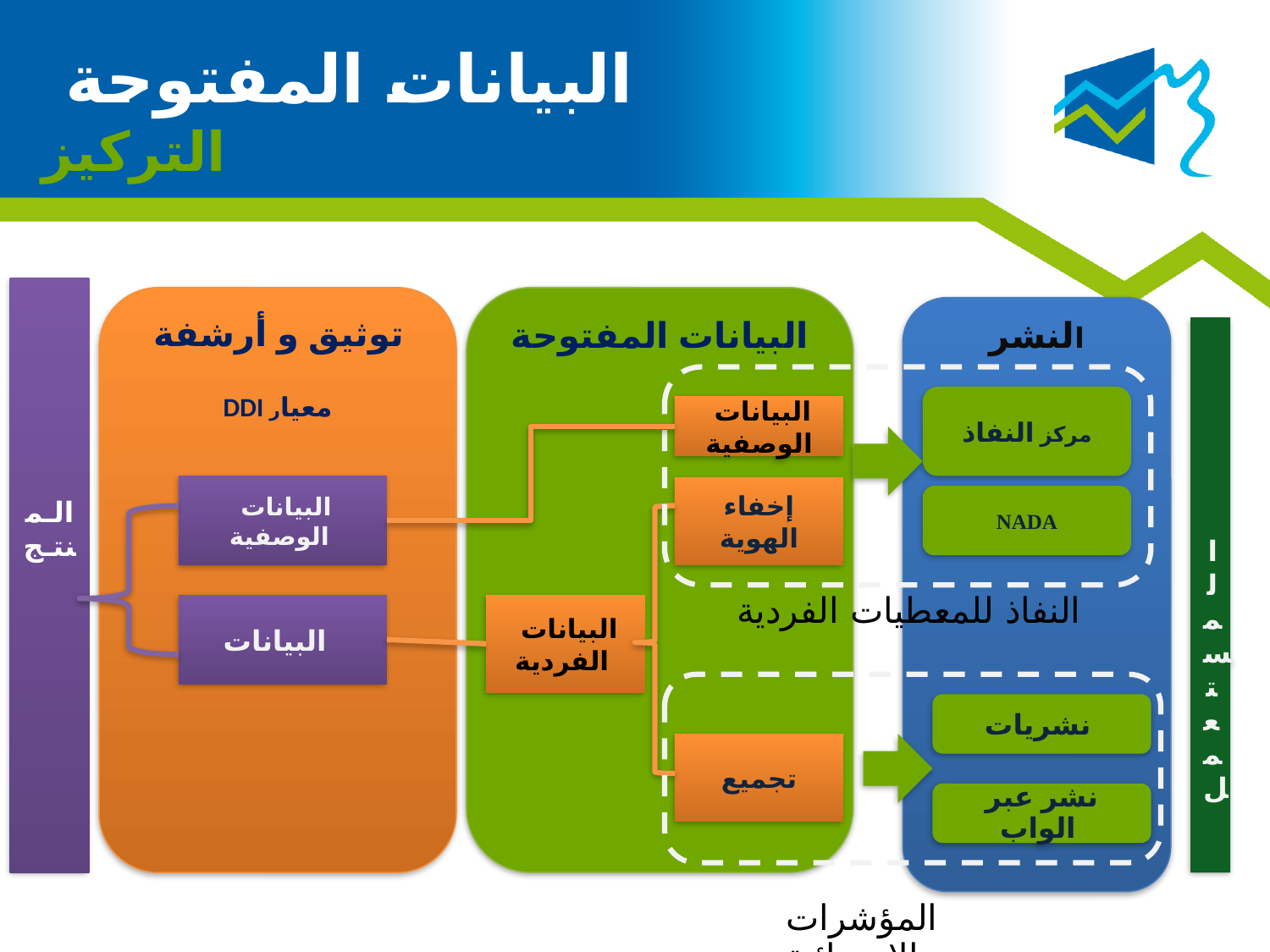

البيانات المفتوحة
 التركيز

الـمنتـج
 توثيق و أرشفة

البيانات المفتوحة
النشر

المستعمل

DDI معيار
مركز النفاذ
البيانات  الوصفية

البيانات  الوصفية
إخفاء الهوية
NADA

النفاذ للمعطيات الفردية
البيانات
البيانات  الفردية

نشريات
تجميع

نشر عبر الواب
المؤشرات الإحصائية